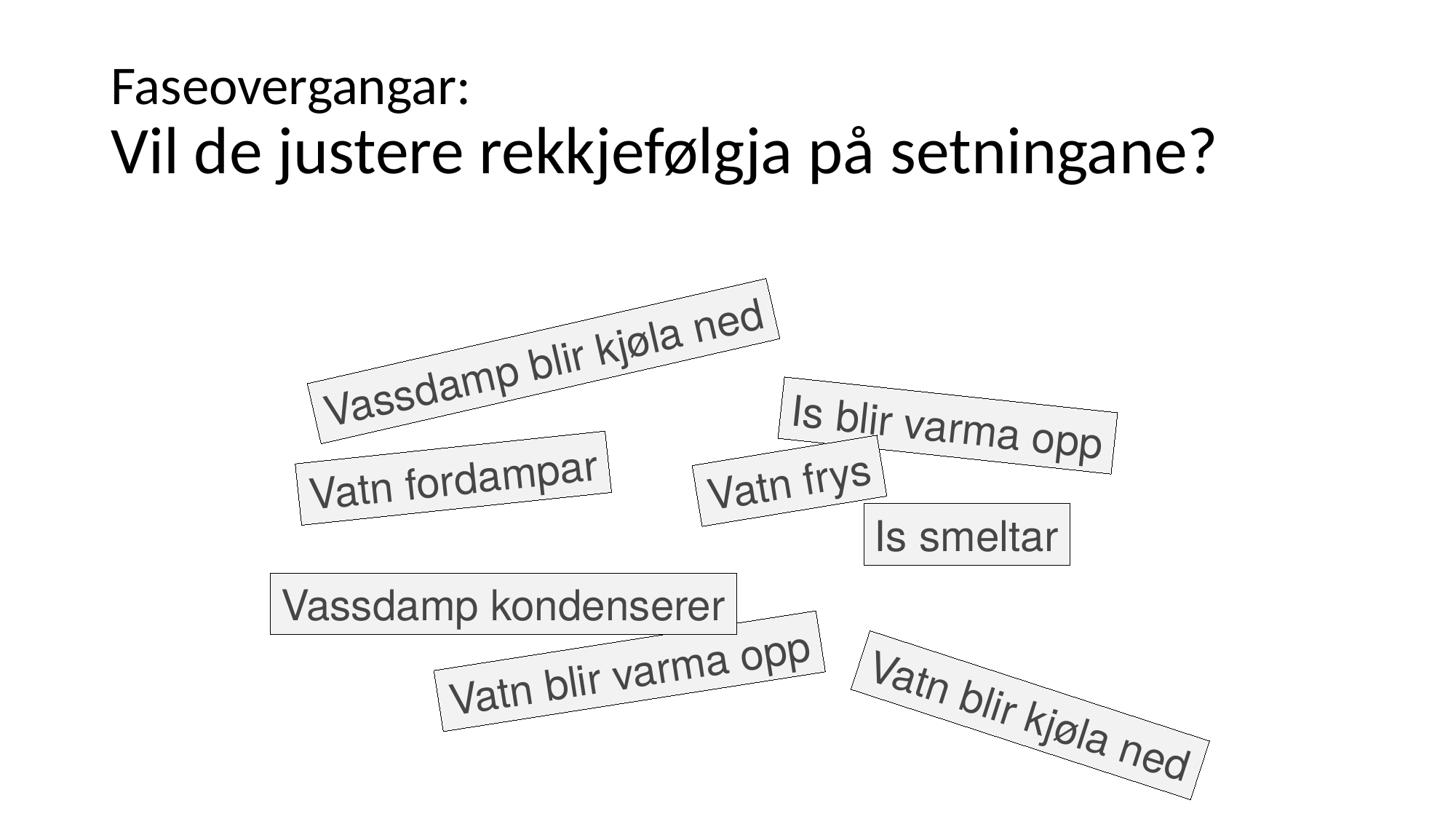

# Faseovergangar: Vil de justere rekkjefølgja på setningane?
Vassdamp blir kjøla ned
Is blir varma opp
Vatn fordampar
Vatn frys
Is smeltar
Vassdamp kondenserer
Vatn blir varma opp
Vatn blir kjøla ned